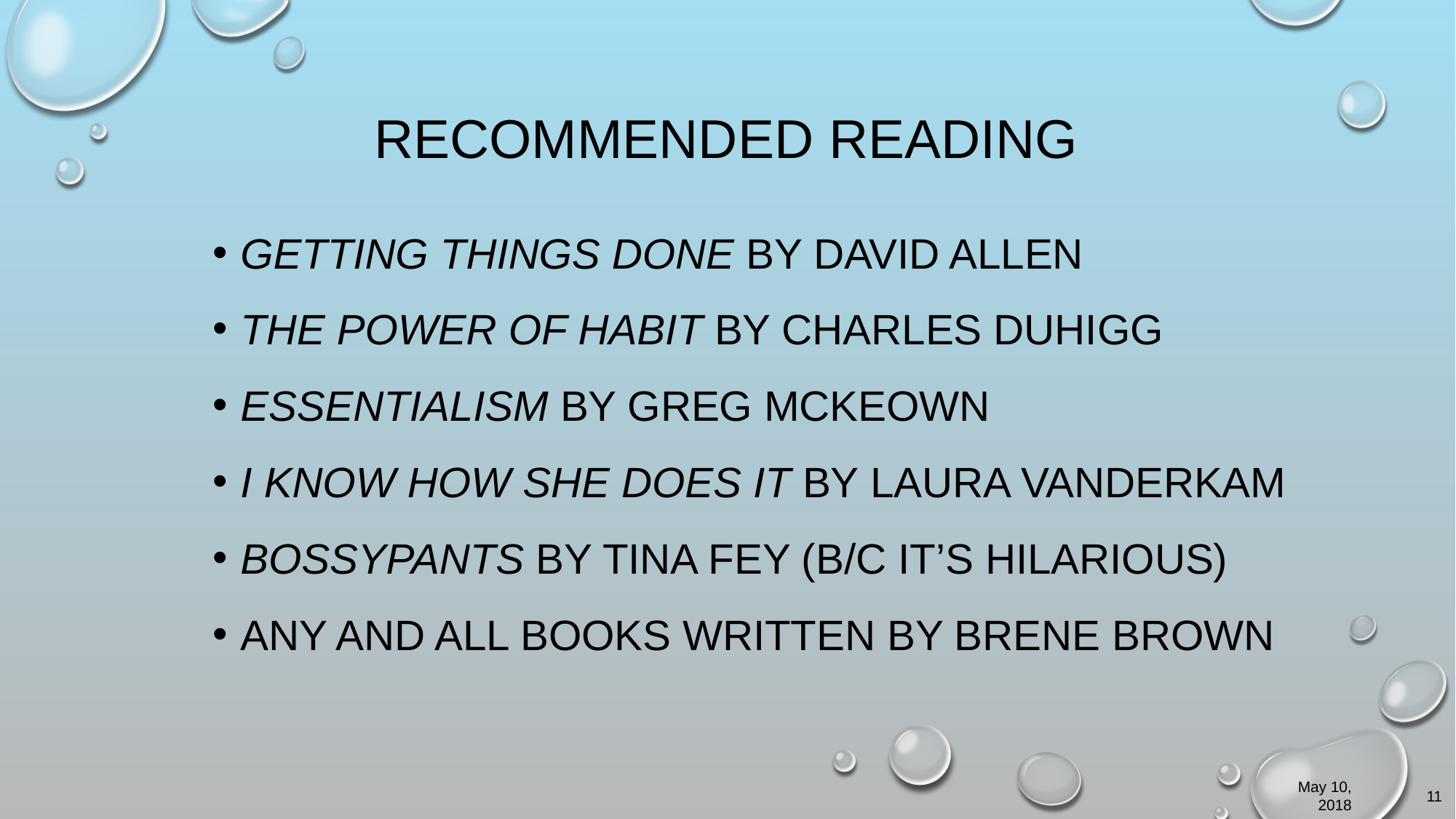

# Recommended Reading
Getting Things Done by David Allen
The Power of Habit by Charles Duhigg
Essentialism by Greg McKeown
I Know How She Does It by Laura Vanderkam
Bossypants by Tina Fey (b/c it’s hilarious)
Any and all books written by Brene Brown

May 10, 2018
11